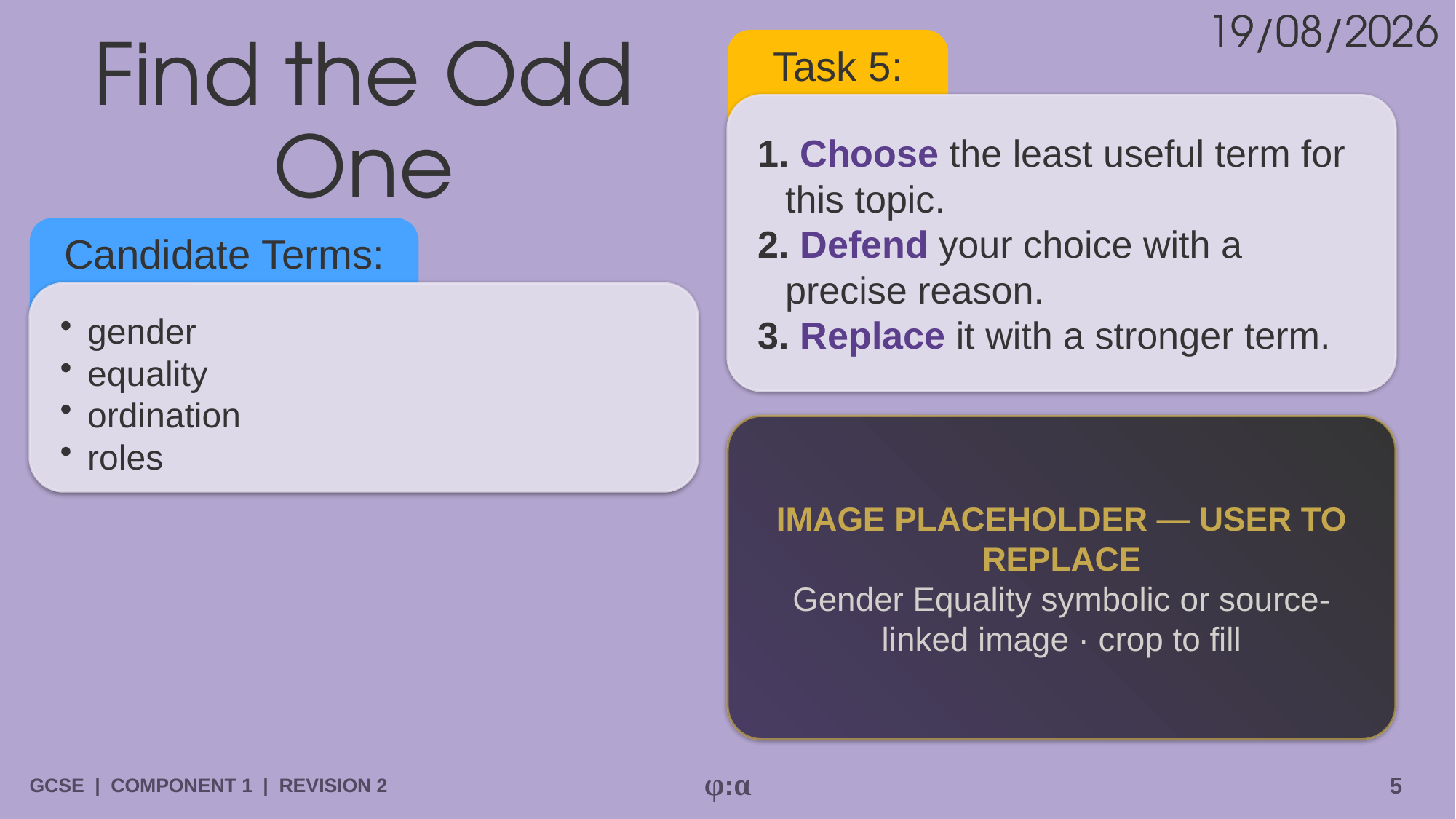

19/08/2026
# Find the Odd One
Task 5:
1. Choose the least useful term for this topic.
2. Defend your choice with a precise reason.
3. Replace it with a stronger term.
Candidate Terms:
​gender
​equality
​ordination
​roles
IMAGE PLACEHOLDER — USER TO REPLACE
Gender Equality symbolic or source-linked image · crop to fill
GCSE  |  COMPONENT 1  |  REVISION 2
φ:α
5